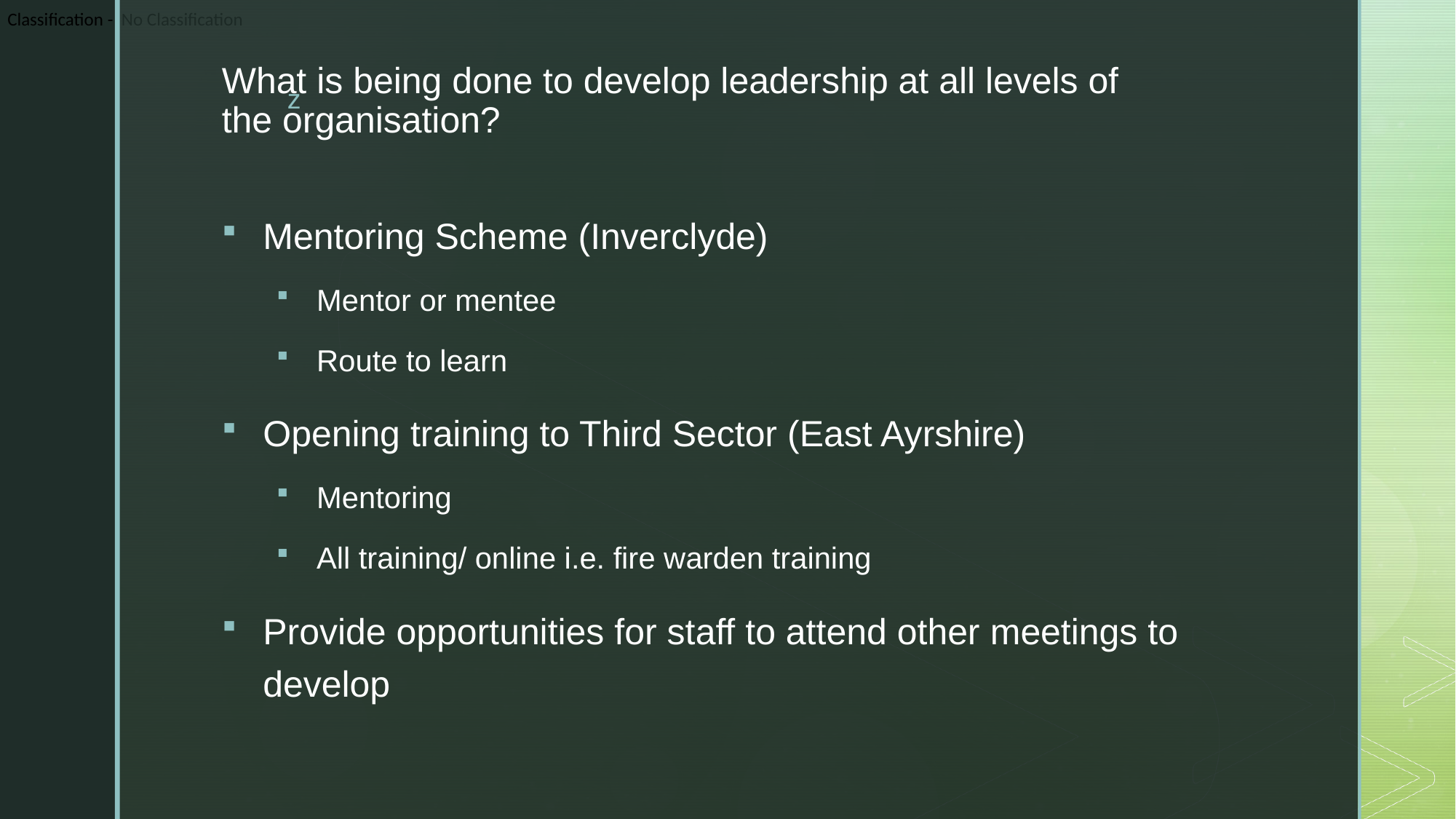

# What is being done to develop leadership at all levels of the organisation?
Mentoring Scheme (Inverclyde)
Mentor or mentee
Route to learn
Opening training to Third Sector (East Ayrshire)
Mentoring
All training/ online i.e. fire warden training
Provide opportunities for staff to attend other meetings to develop